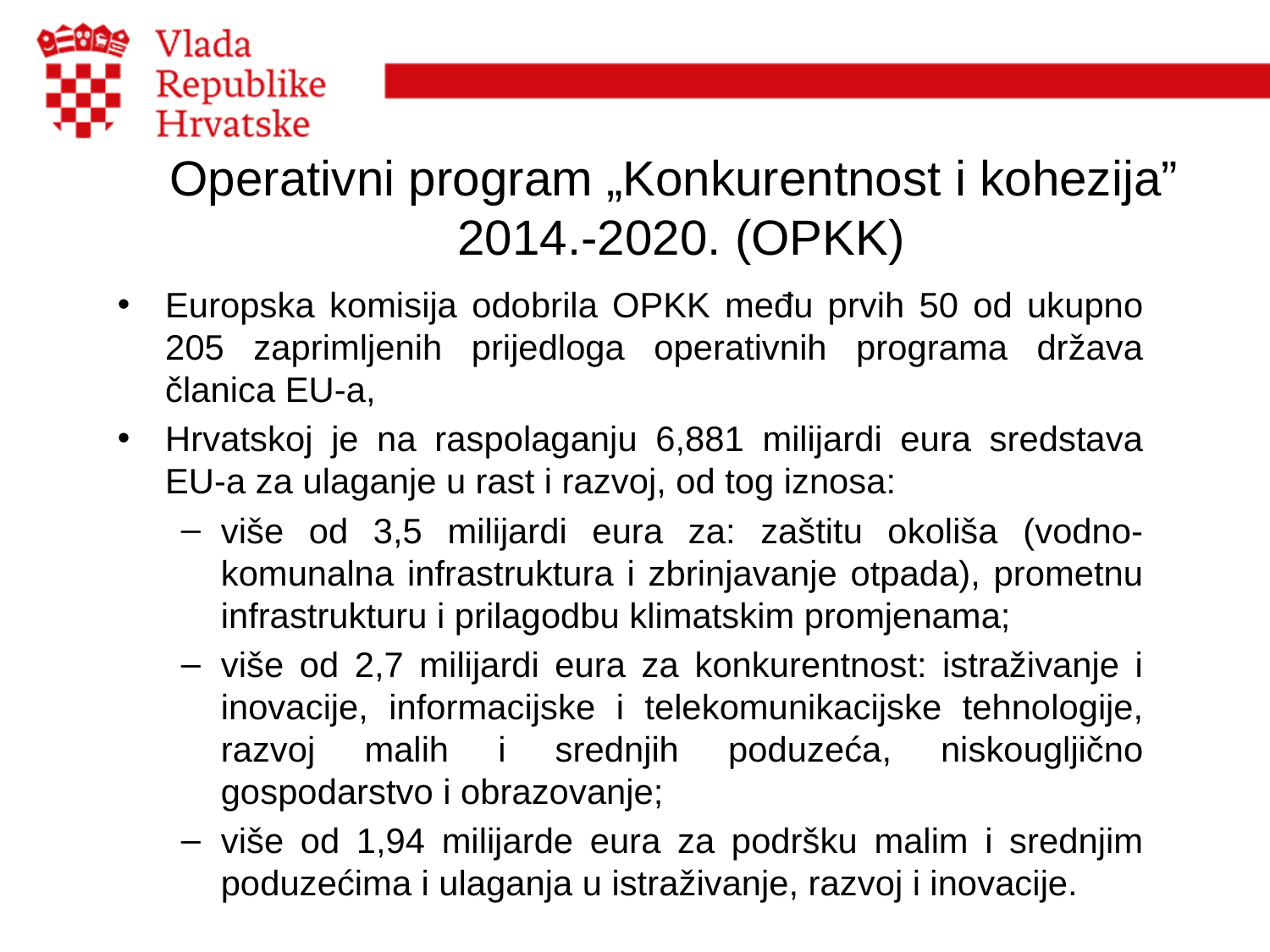

# Operativni program „Konkurentnost i kohezija” 2014.-2020. (OPKK)
Europska komisija odobrila OPKK među prvih 50 od ukupno 205 zaprimljenih prijedloga operativnih programa država članica EU-a,
Hrvatskoj je na raspolaganju 6,881 milijardi eura sredstava EU-a za ulaganje u rast i razvoj, od tog iznosa:
više od 3,5 milijardi eura za: zaštitu okoliša (vodno-komunalna infrastruktura i zbrinjavanje otpada), prometnu infrastrukturu i prilagodbu klimatskim promjenama;
više od 2,7 milijardi eura za konkurentnost: istraživanje i inovacije, informacijske i telekomunikacijske tehnologije, razvoj malih i srednjih poduzeća, niskougljično gospodarstvo i obrazovanje;
više od 1,94 milijarde eura za podršku malim i srednjim poduzećima i ulaganja u istraživanje, razvoj i inovacije.